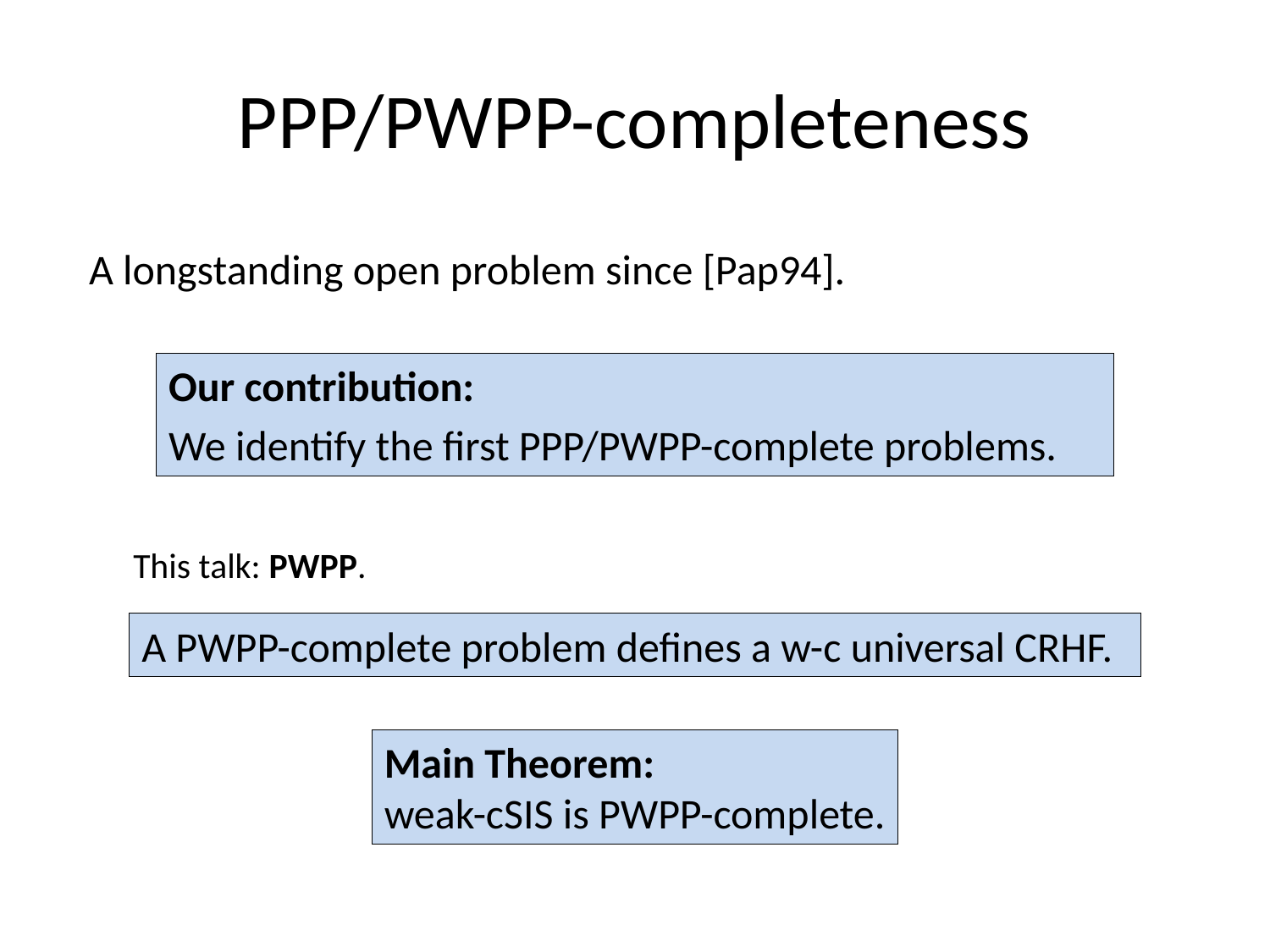

# PPP/PWPP-completeness
 A longstanding open problem since [Pap94].

Our contribution:
We identify the first PPP/PWPP-complete problems.
This talk: PWPP.
A PWPP-complete problem defines a w-c universal CRHF.
Main Theorem:
weak-cSIS is PWPP-complete.